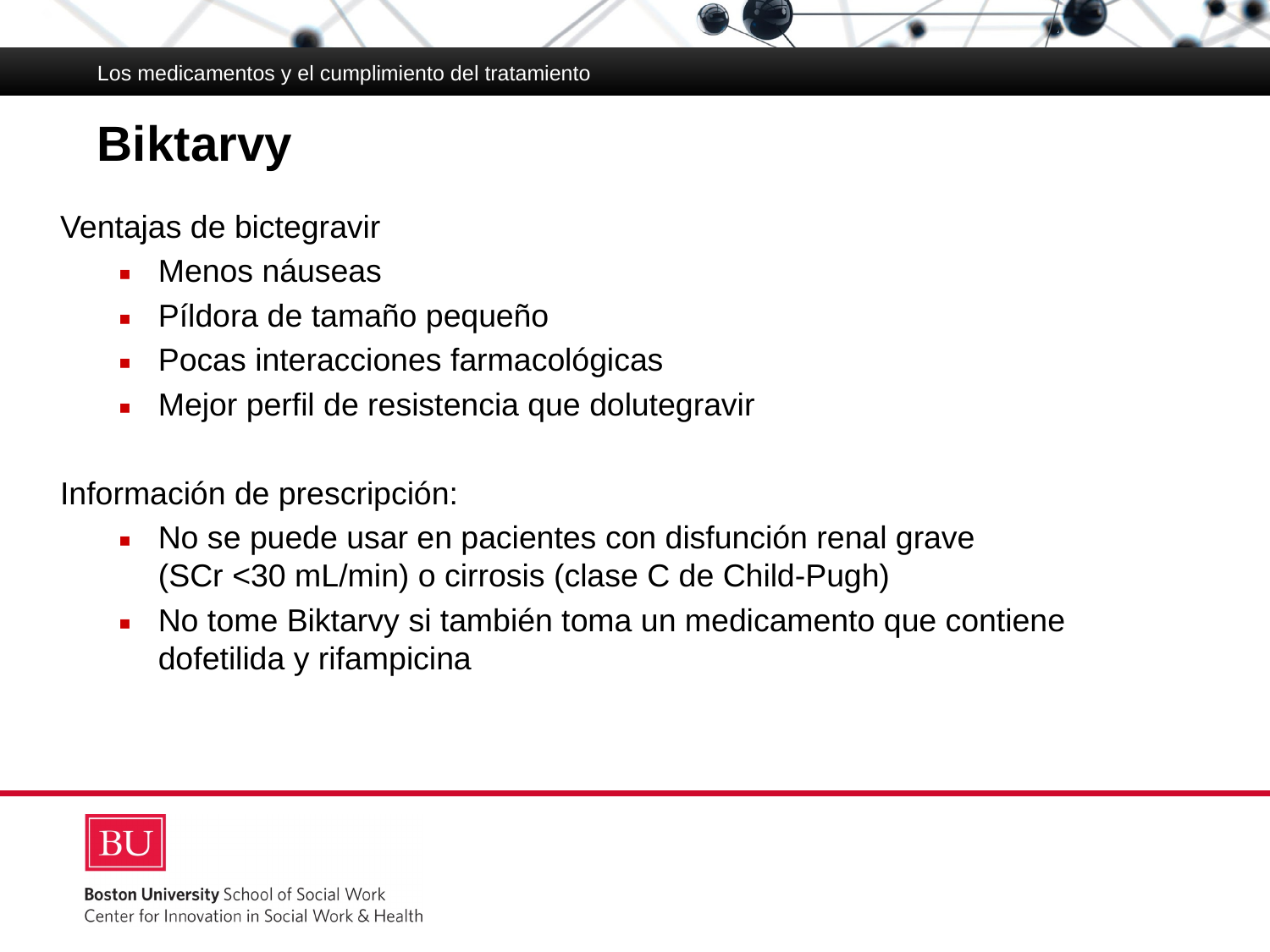

Los medicamentos y el cumplimiento del tratamiento
# Biktarvy
Ventajas de bictegravir
Menos náuseas
Píldora de tamaño pequeño
Pocas interacciones farmacológicas
Mejor perfil de resistencia que dolutegravir

Información de prescripción:
No se puede usar en pacientes con disfunción renal grave
(SCr <30 mL/min) o cirrosis (clase C de Child-Pugh)
No tome Biktarvy si también toma un medicamento que contiene dofetilida y rifampicina